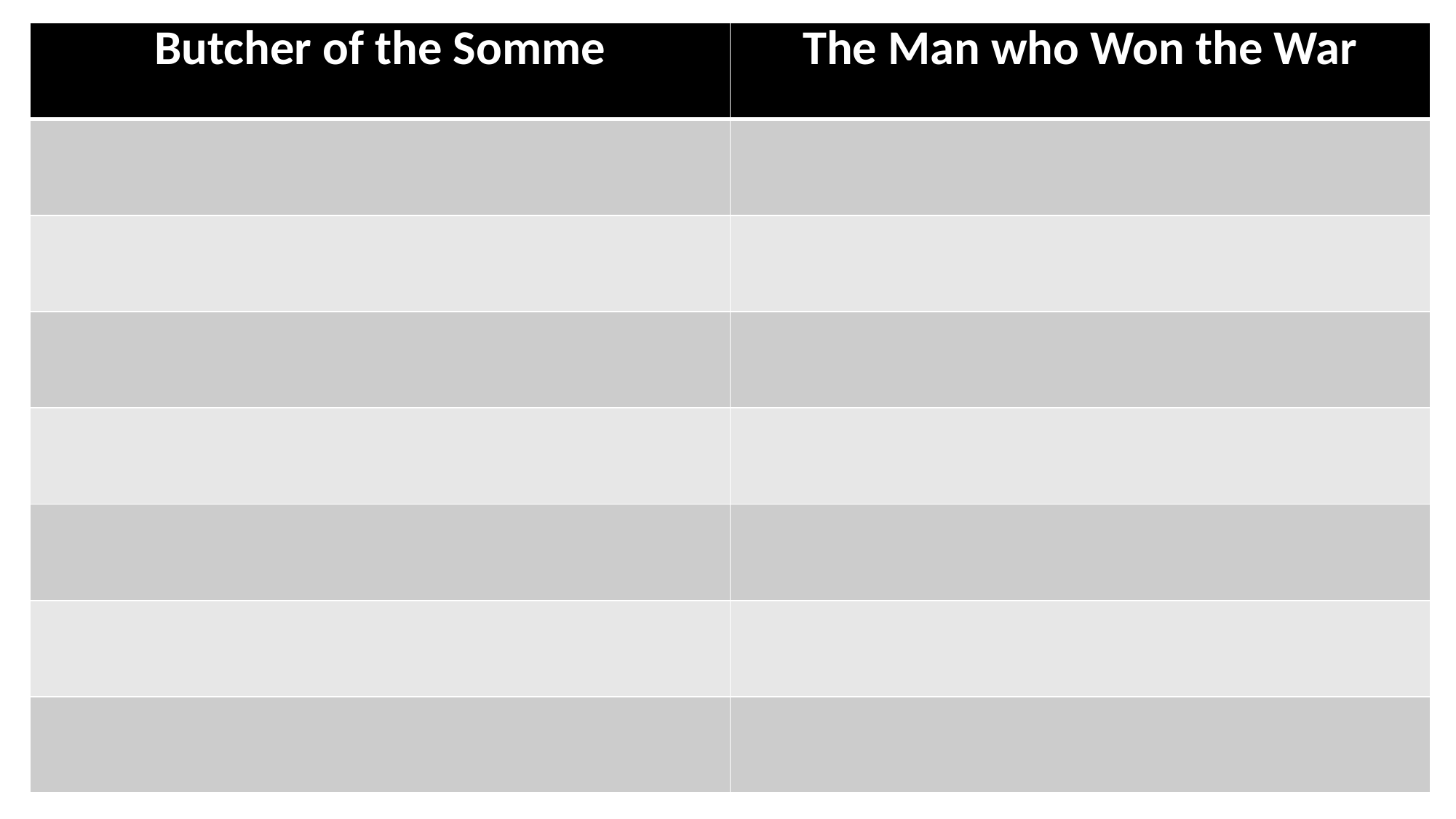

| Butcher of the Somme | The Man who Won the War |
| --- | --- |
|  |  |
|  |  |
|  |  |
|  |  |
|  |  |
|  |  |
|  |  |